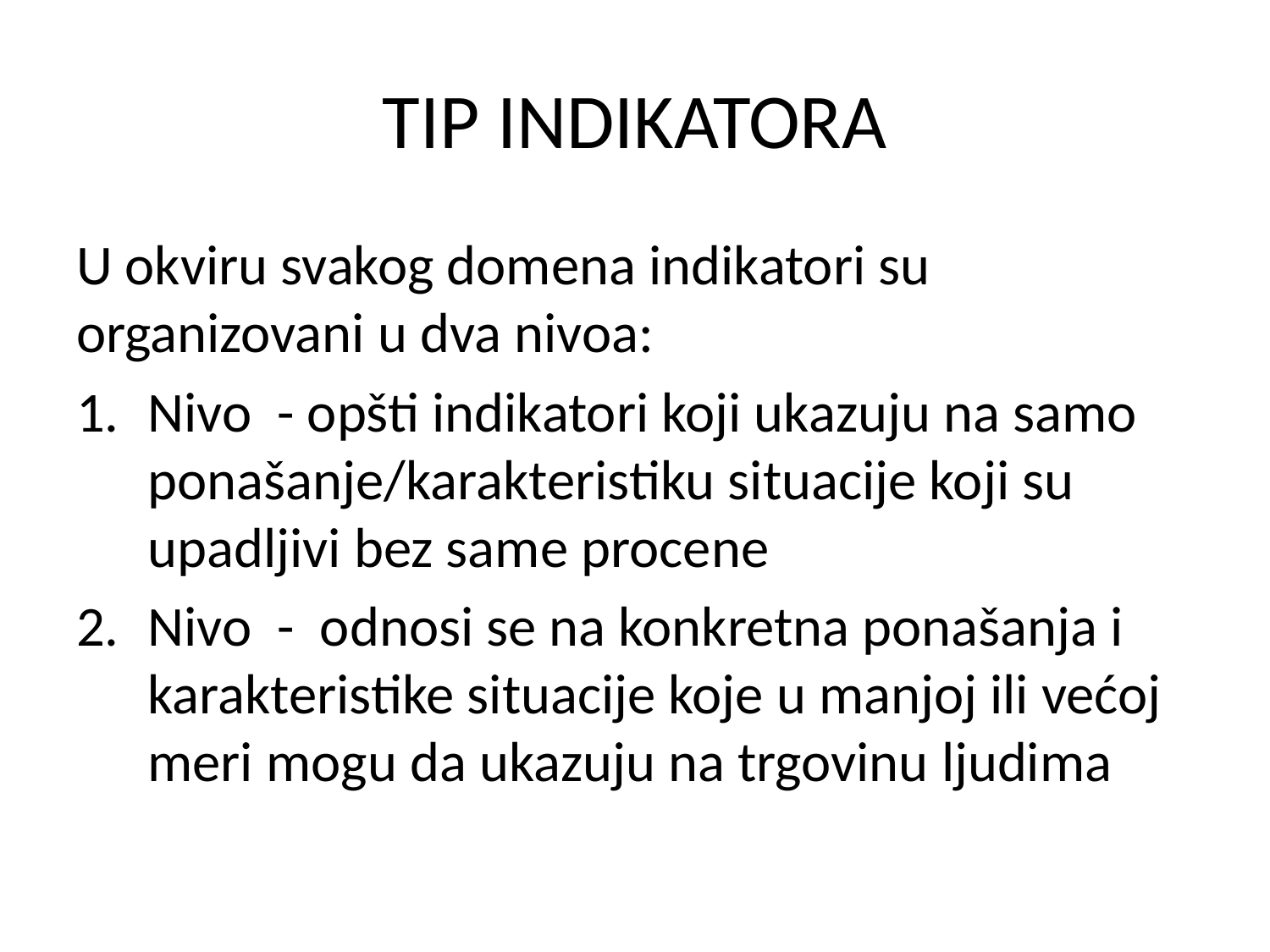

# TIP INDIKATORA
U okviru svakog domena indikatori su organizovani u dva nivoa:
Nivo  - opšti indikatori koji ukazuju na samo ponašanje/karakteristiku situacije koji su upadljivi bez same procene
Nivo  -  odnosi se na konkretna ponašanja i karakteristike situacije koje u manjoj ili većoj meri mogu da ukazuju na trgovinu ljudima